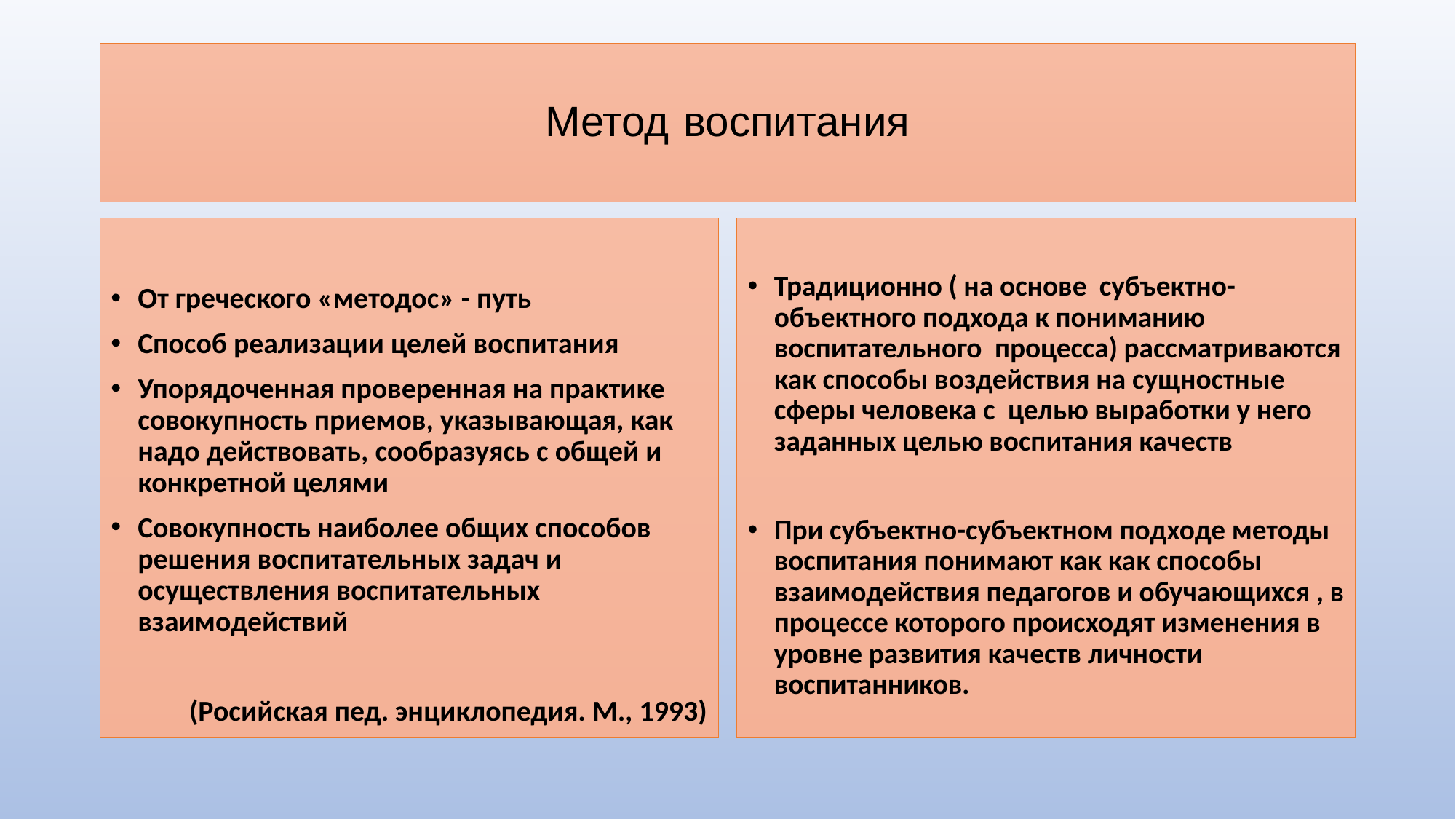

# Метод воспитания

От греческого «методос» - путь
Способ реализации целей воспитания
Упорядоченная проверенная на практике совокупность приемов, указывающая, как надо действовать, сообразуясь с общей и конкретной целями
Совокупность наиболее общих способов решения воспитательных задач и осуществления воспитательных взаимодействий

 (Росийская пед. энциклопедия. М., 1993)

Традиционно ( на основе  субъектно-объектного подхода к пониманию воспитательного  процесса) рассматриваются как способы воздействия на сущностные сферы человека с  целью выработки у него заданных целью воспитания качеств

При субъектно-субъектном подходе методы воспитания понимают как как способы взаимодействия педагогов и обучающихся , в процессе которого происходят изменения в уровне развития качеств личности воспитанников.